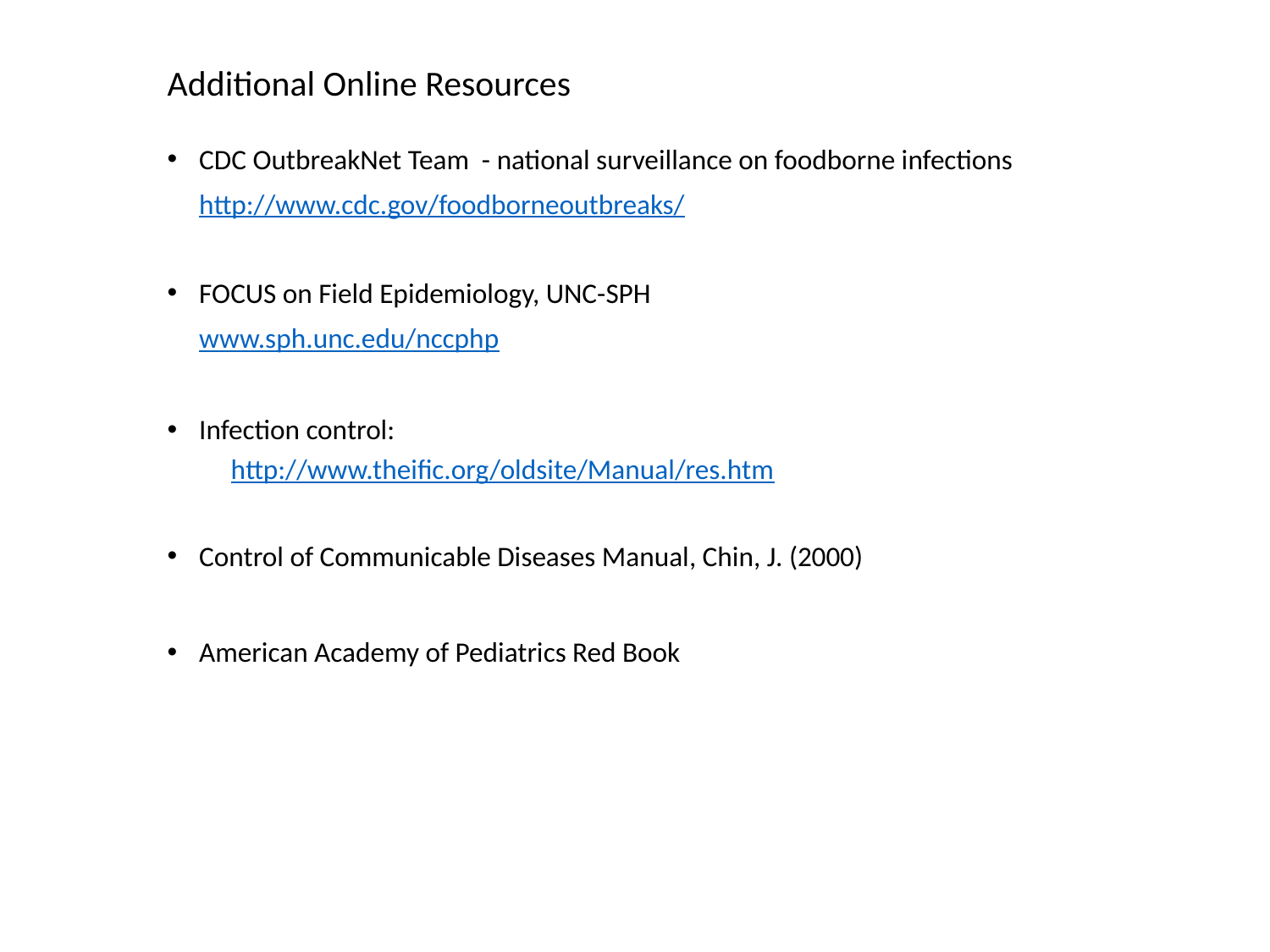

# Additional Online Resources
CDC OutbreakNet Team  - national surveillance on foodborne infections
	http://www.cdc.gov/foodborneoutbreaks/

FOCUS on Field Epidemiology, UNC-SPH
	www.sph.unc.edu/nccphp

Infection control:
http://www.theific.org/oldsite/Manual/res.htm

Control of Communicable Diseases Manual, Chin, J. (2000)

American Academy of Pediatrics Red Book